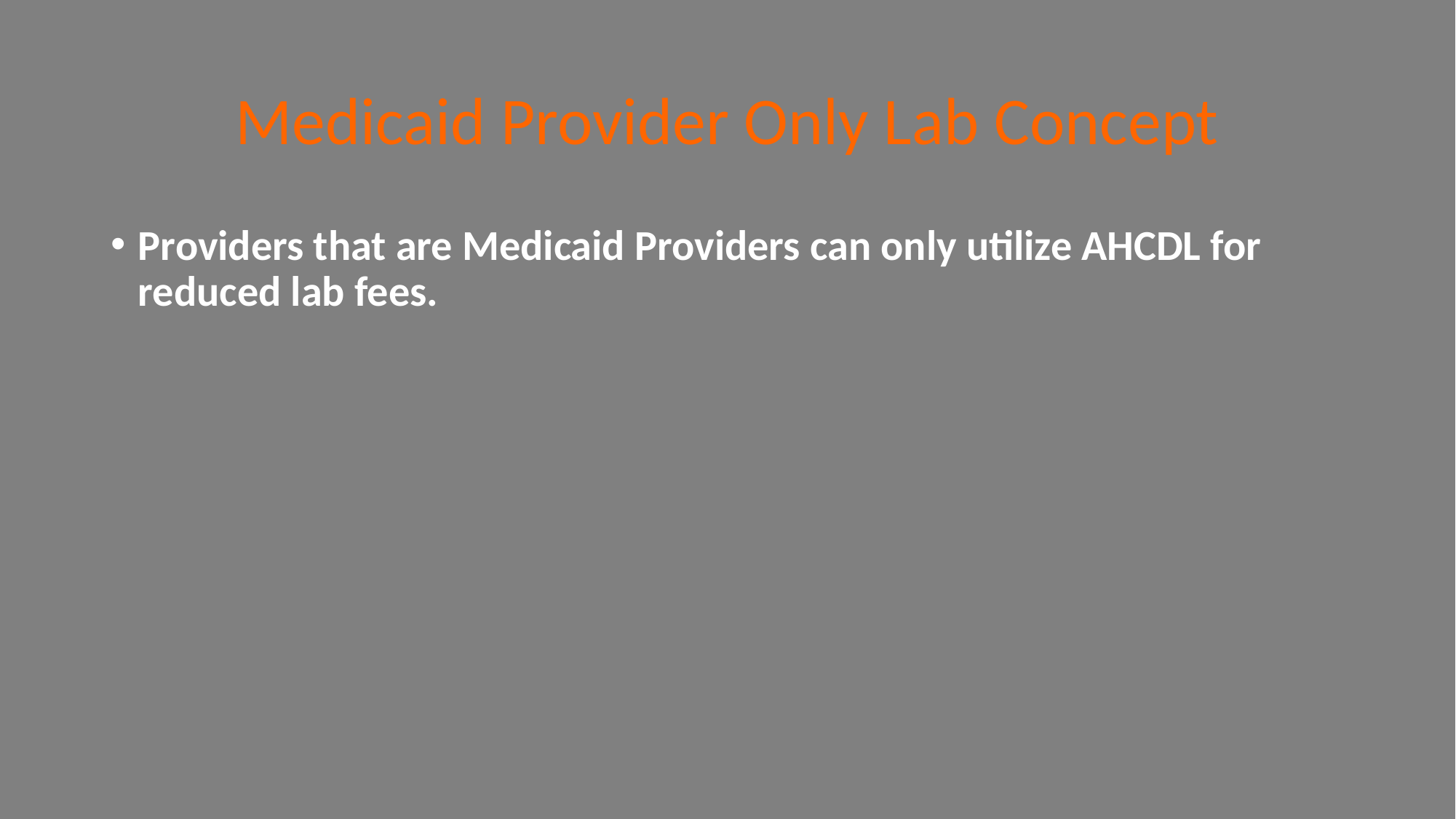

# Medicaid Provider Only Lab Concept
Providers that are Medicaid Providers can only utilize AHCDL for reduced lab fees.